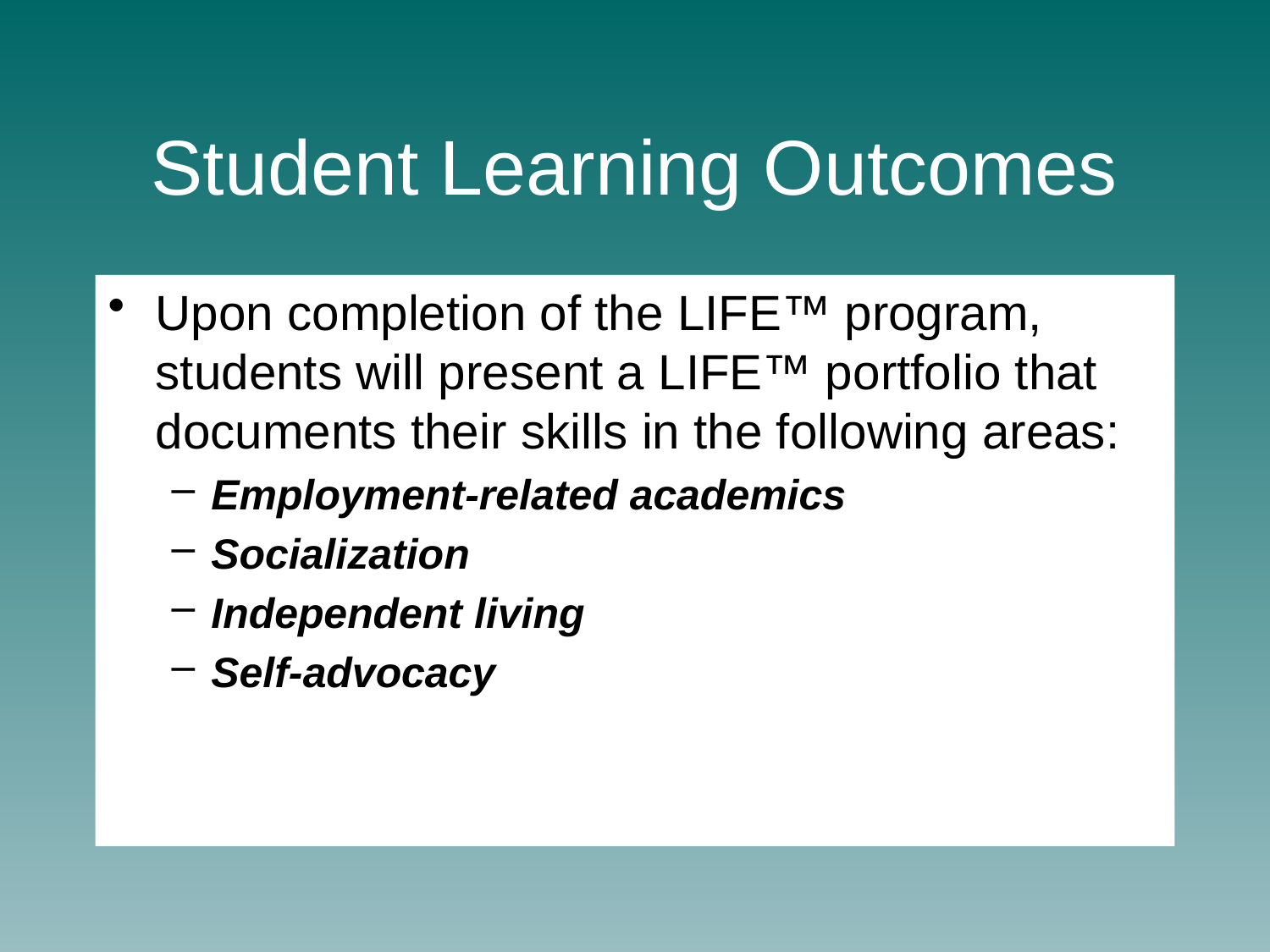

# Student Learning Outcomes
Upon completion of the LIFE™ program, students will present a LIFE™ portfolio that documents their skills in the following areas:
Employment-related academics
Socialization
Independent living
Self-advocacy